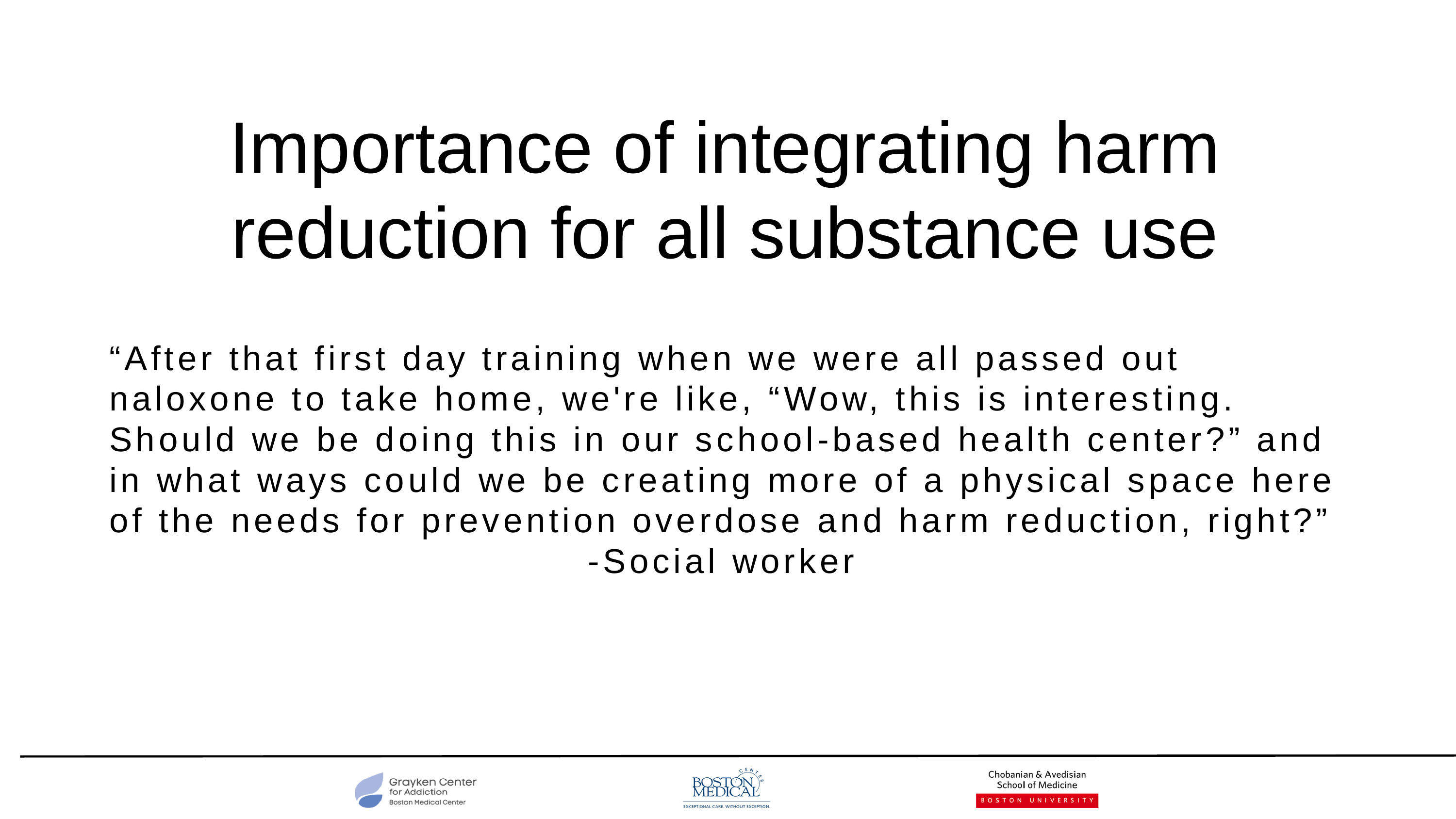

Importance of integrating harm reduction for all substance use
“After that first day training when we were all passed out naloxone to take home, we're like, “Wow, this is interesting. Should we be doing this in our school-based health center?” and in what ways could we be creating more of a physical space here of the needs for prevention overdose and harm reduction, right?”
-Social worker